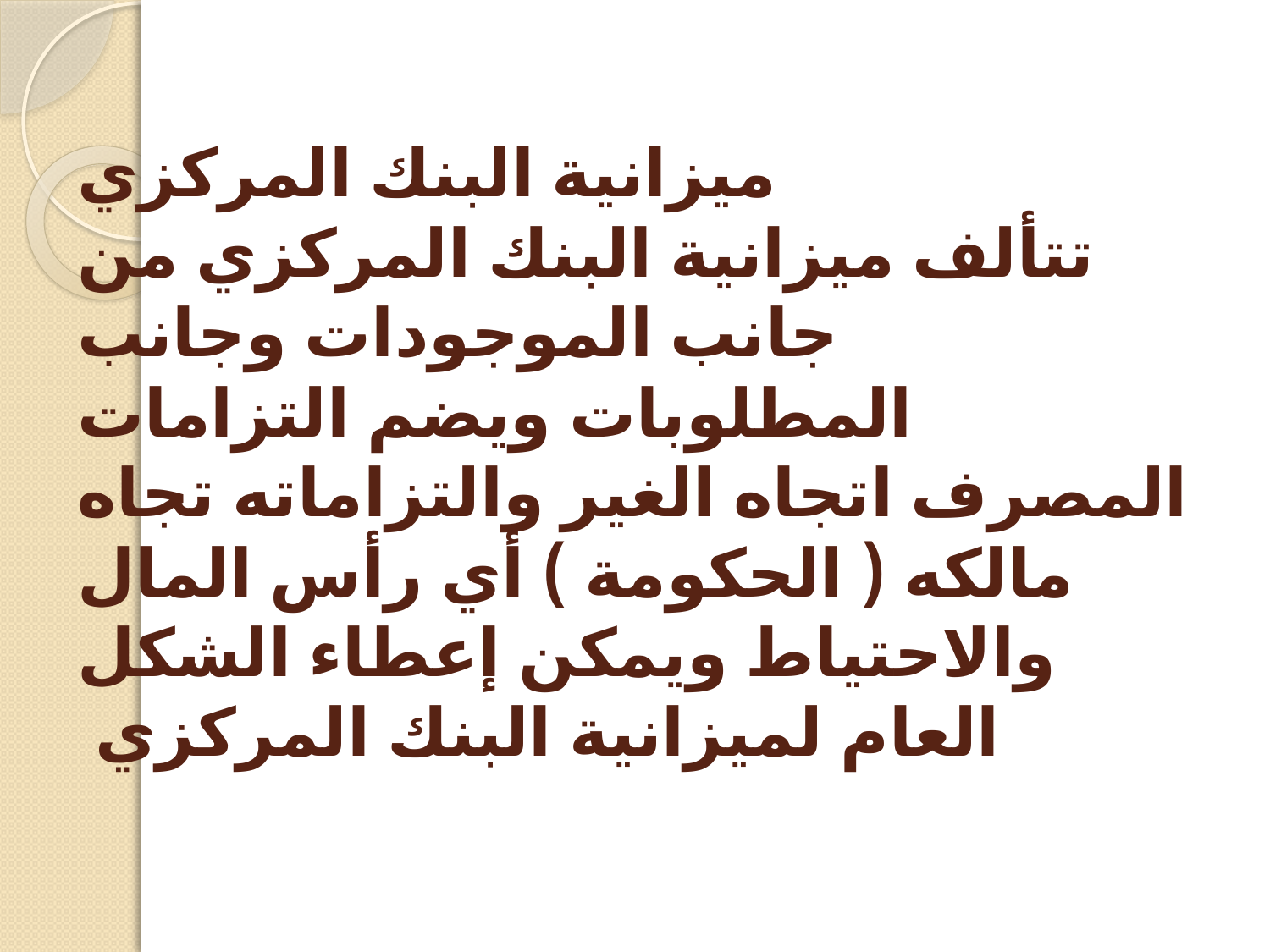

# ميزانية البنك المركزي تتألف ميزانية البنك المركزي من جانب الموجودات وجانب المطلوبات ويضم التزامات المصرف اتجاه الغير والتزاماته تجاه مالكه ( الحكومة ) أي رأس المال والاحتياط ويمكن إعطاء الشكل العام لميزانية البنك المركزي